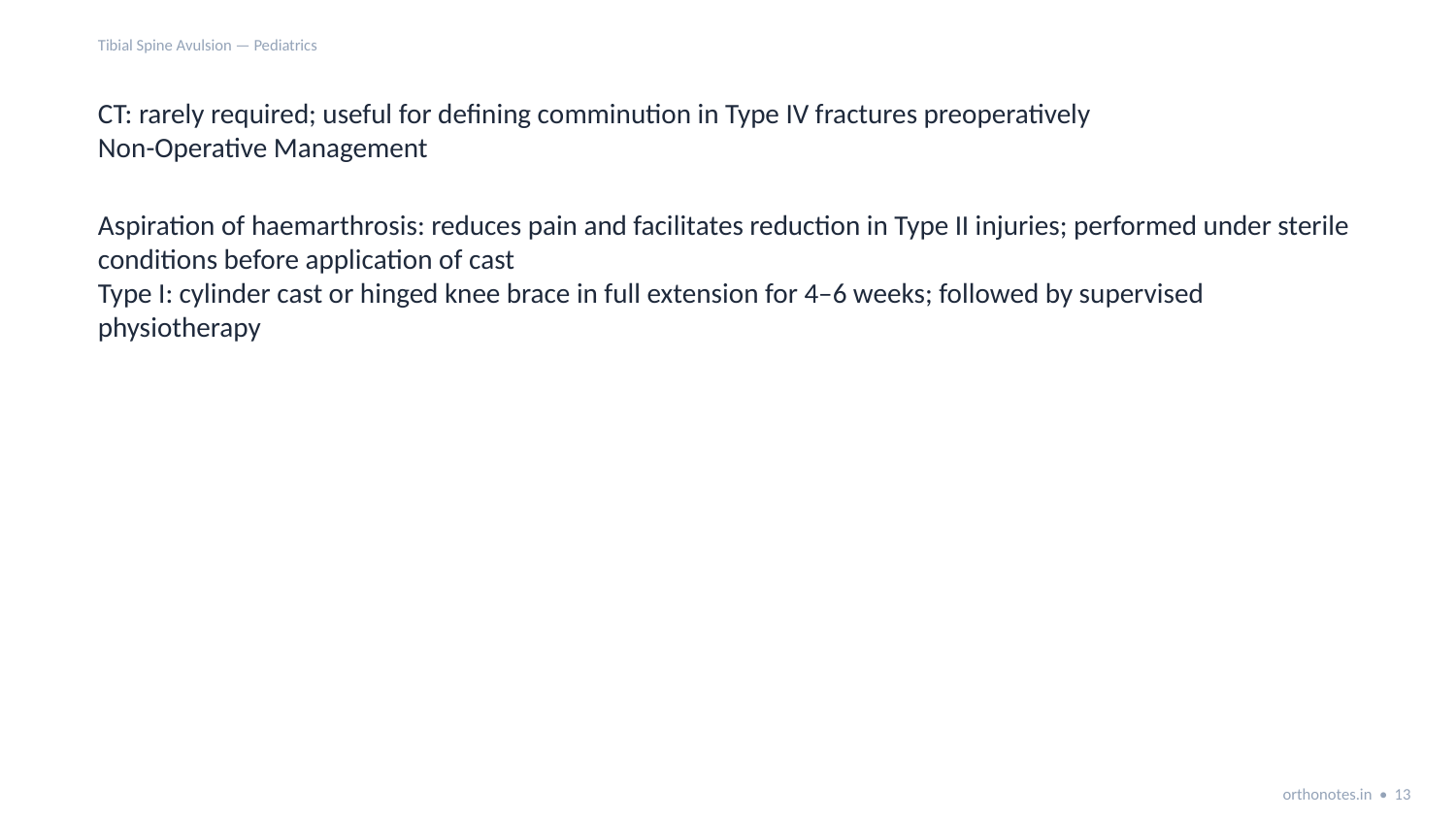

Tibial Spine Avulsion — Pediatrics
CT: rarely required; useful for defining comminution in Type IV fractures preoperatively
Non-Operative Management
Aspiration of haemarthrosis: reduces pain and facilitates reduction in Type II injuries; performed under sterile conditions before application of cast
Type I: cylinder cast or hinged knee brace in full extension for 4–6 weeks; followed by supervised physiotherapy
orthonotes.in  •  13